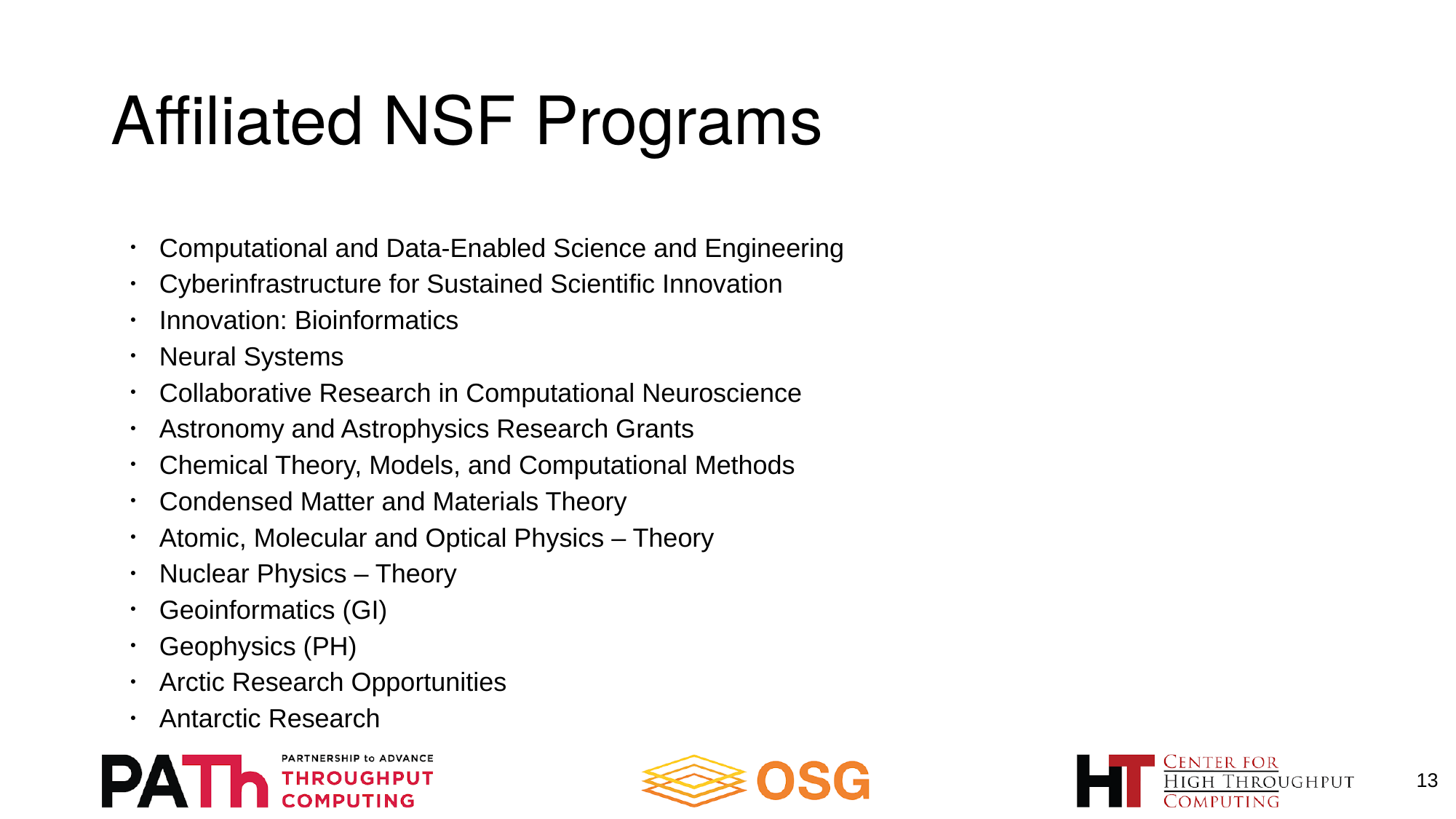

# Affiliated NSF Programs
Computational and Data-Enabled Science and Engineering
Cyberinfrastructure for Sustained Scientific Innovation
Innovation: Bioinformatics
Neural Systems
Collaborative Research in Computational Neuroscience
Astronomy and Astrophysics Research Grants
Chemical Theory, Models, and Computational Methods
Condensed Matter and Materials Theory
Atomic, Molecular and Optical Physics ‒ Theory
Nuclear Physics ‒ Theory
Geoinformatics (GI)
Geophysics (PH)
Arctic Research Opportunities
Antarctic Research
13